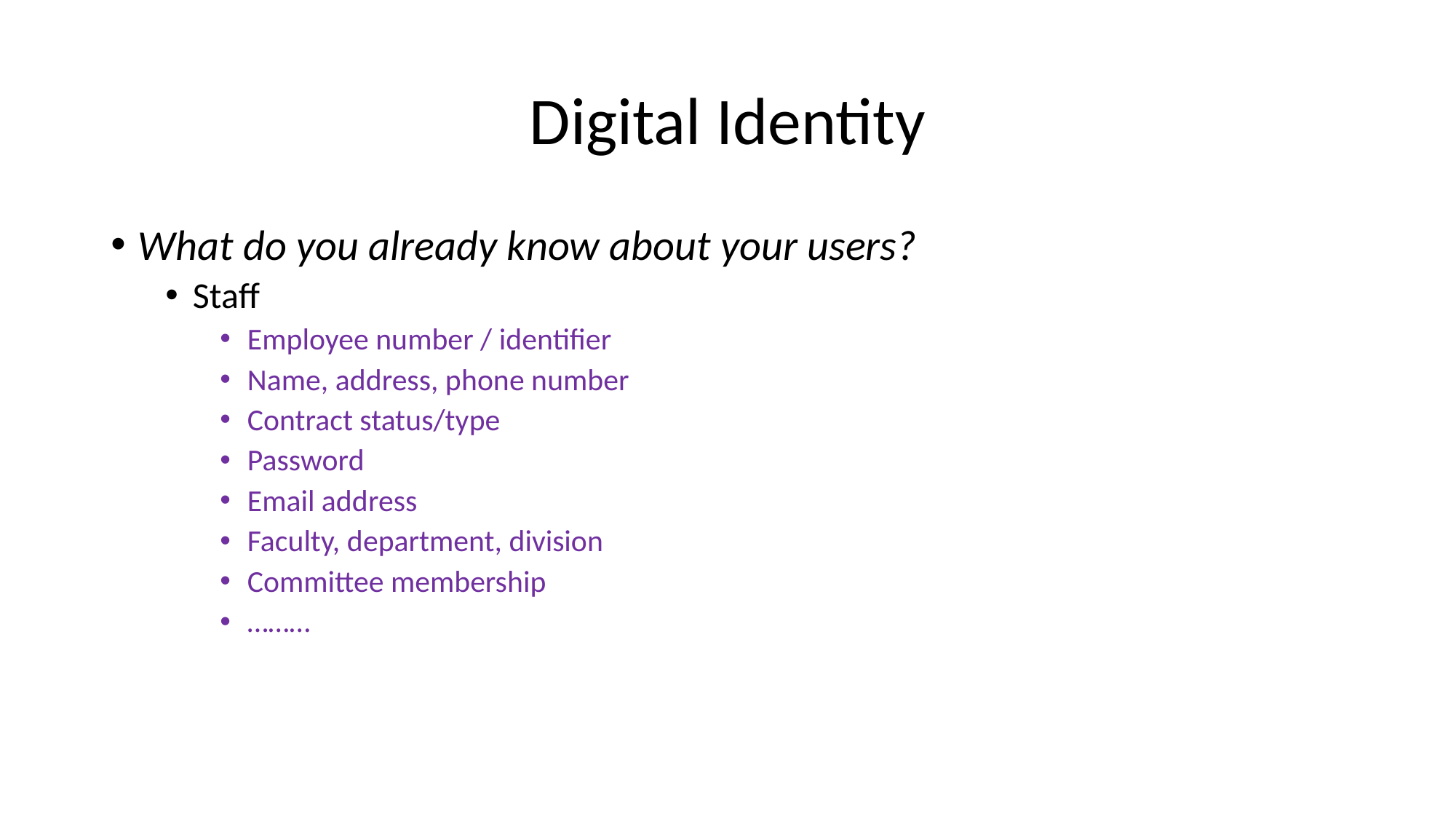

# Digital Identity
What do you already know about your users?
Staff
Employee number / identifier
Name, address, phone number
Contract status/type
Password
Email address
Faculty, department, division
Committee membership
………